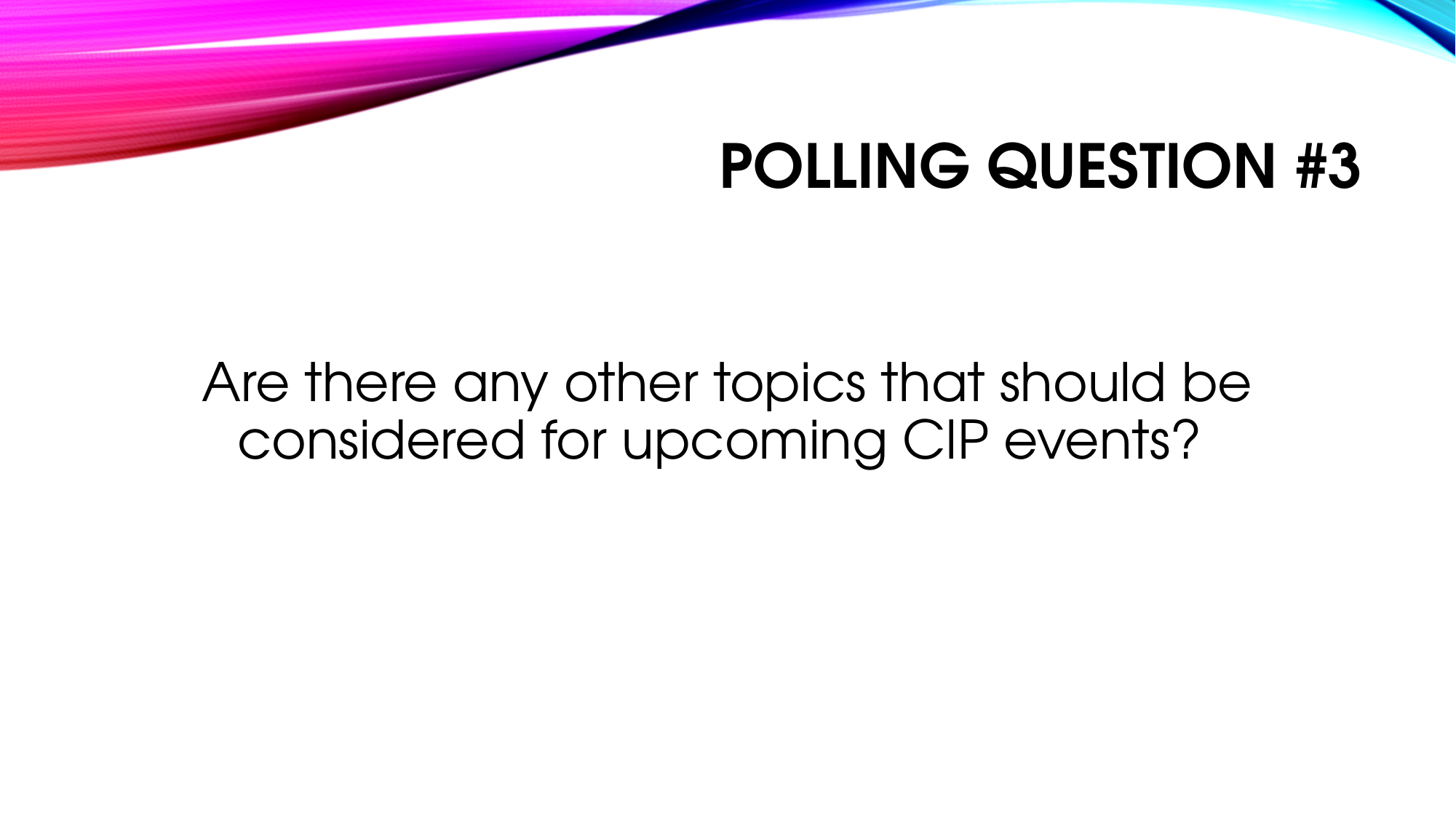

# Polling Question #3

Are there any other topics that should be considered for upcoming CIP events?